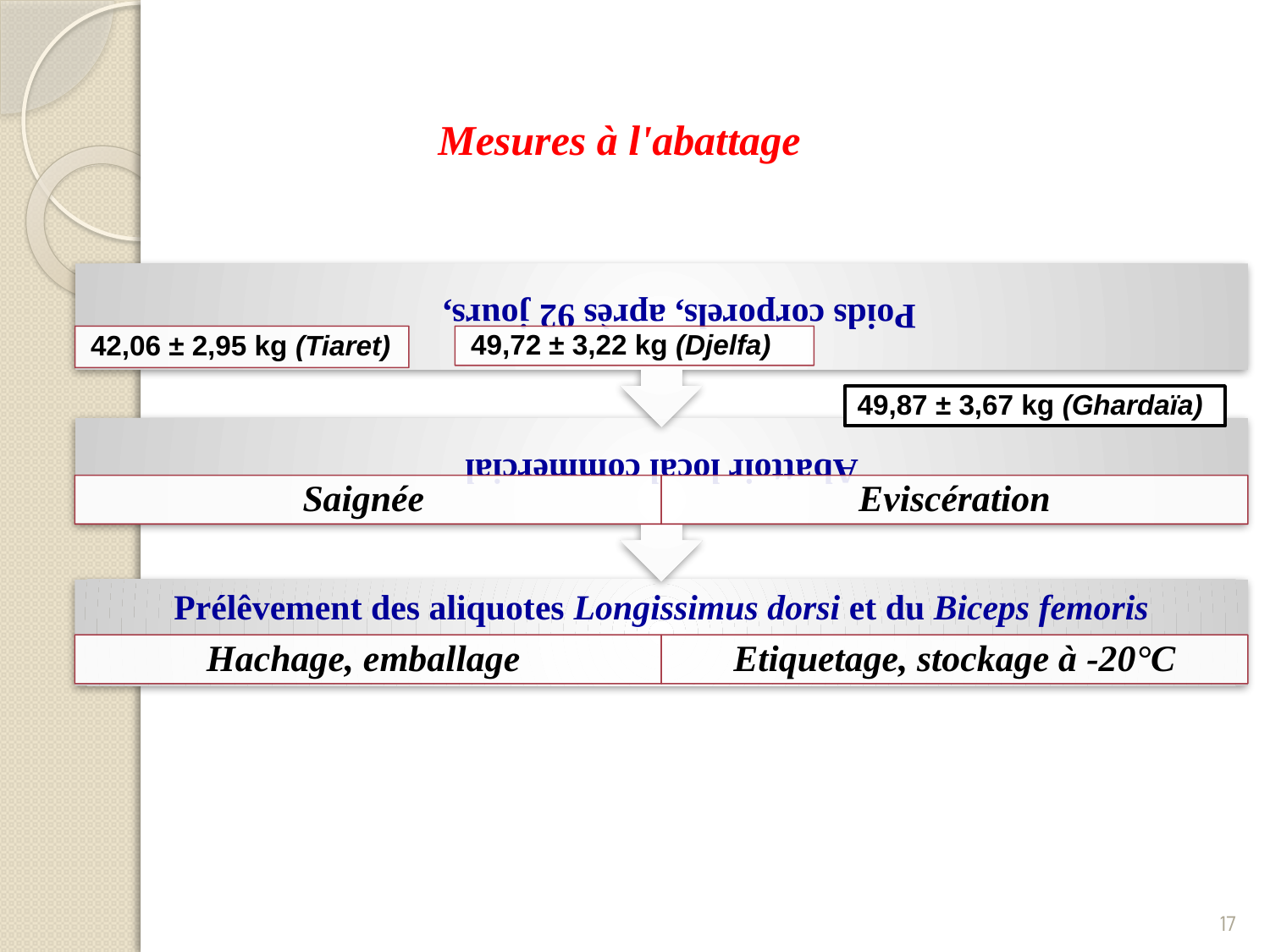

Mesures à l'abattage
Prélêvement des aliquotes Longissimus dorsi et du Biceps femoris
Hachage, emballage
Etiquetage, stockage à -20°C
Abattoir local commercial
Saignée
Eviscération
Poids corporels, après 92 jours,
42,06 ± 2,95 kg (Tiaret)
49,72 ± 3,22 kg (Djelfa)

49,87 ± 3,67 kg (Ghardaïa)

17